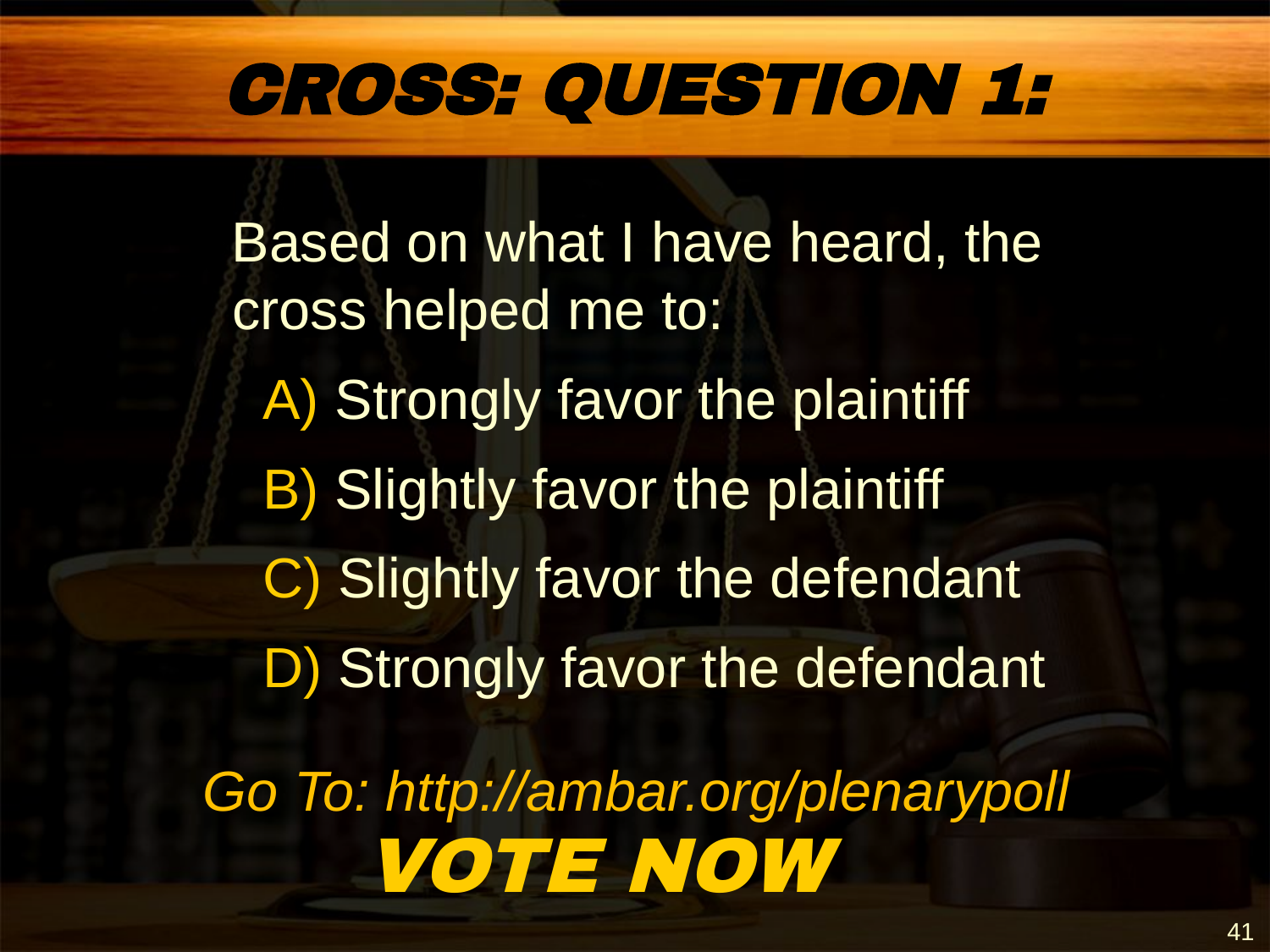

CROSS: QUESTION 1:

   Based on what I have heard, the cross helped me to:
     A) Strongly favor the plaintiff
     B) Slightly favor the plaintiff
     C) Slightly favor the defendant
     D) Strongly favor the defendant

       VOTE NOW

Go To: http://ambar.org/plenarypoll

41